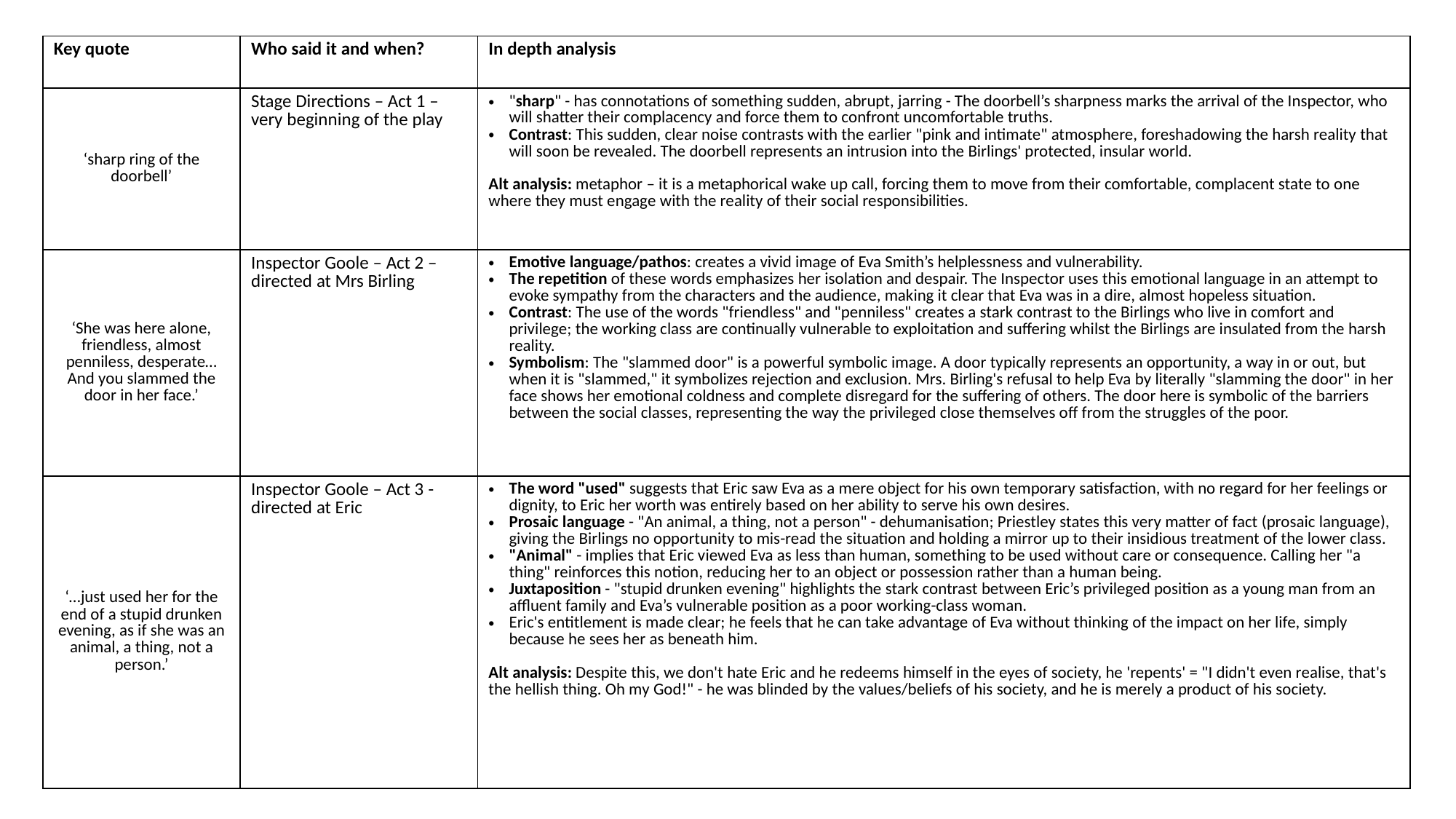

| Key quote | Who said it and when? | In depth analysis |
| --- | --- | --- |
| ‘sharp ring of the doorbell’ | Stage Directions – Act 1 – very beginning of the play | "sharp" - has connotations of something sudden, abrupt, jarring - The doorbell’s sharpness marks the arrival of the Inspector, who will shatter their complacency and force them to confront uncomfortable truths. Contrast: This sudden, clear noise contrasts with the earlier "pink and intimate" atmosphere, foreshadowing the harsh reality that will soon be revealed. The doorbell represents an intrusion into the Birlings' protected, insular world. Alt analysis: metaphor – it is a metaphorical wake up call, forcing them to move from their comfortable, complacent state to one where they must engage with the reality of their social responsibilities. |
| ‘She was here alone, friendless, almost penniless, desperate…And you slammed the door in her face.’ | Inspector Goole – Act 2 – directed at Mrs Birling | Emotive language/pathos: creates a vivid image of Eva Smith’s helplessness and vulnerability. The repetition of these words emphasizes her isolation and despair. The Inspector uses this emotional language in an attempt to evoke sympathy from the characters and the audience, making it clear that Eva was in a dire, almost hopeless situation. Contrast: The use of the words "friendless" and "penniless" creates a stark contrast to the Birlings who live in comfort and privilege; the working class are continually vulnerable to exploitation and suffering whilst the Birlings are insulated from the harsh reality. Symbolism: The "slammed door" is a powerful symbolic image. A door typically represents an opportunity, a way in or out, but when it is "slammed," it symbolizes rejection and exclusion. Mrs. Birling's refusal to help Eva by literally "slamming the door" in her face shows her emotional coldness and complete disregard for the suffering of others. The door here is symbolic of the barriers between the social classes, representing the way the privileged close themselves off from the struggles of the poor. |
| ‘…just used her for the end of a stupid drunken evening, as if she was an animal, a thing, not a person.’ | Inspector Goole – Act 3 - directed at Eric | The word "used" suggests that Eric saw Eva as a mere object for his own temporary satisfaction, with no regard for her feelings or dignity, to Eric her worth was entirely based on her ability to serve his own desires. Prosaic language - "An animal, a thing, not a person" - dehumanisation; Priestley states this very matter of fact (prosaic language), giving the Birlings no opportunity to mis-read the situation and holding a mirror up to their insidious treatment of the lower class. "Animal" - implies that Eric viewed Eva as less than human, something to be used without care or consequence. Calling her "a thing" reinforces this notion, reducing her to an object or possession rather than a human being. Juxtaposition - "stupid drunken evening" highlights the stark contrast between Eric’s privileged position as a young man from an affluent family and Eva’s vulnerable position as a poor working-class woman. Eric's entitlement is made clear; he feels that he can take advantage of Eva without thinking of the impact on her life, simply because he sees her as beneath him. Alt analysis: Despite this, we don't hate Eric and he redeems himself in the eyes of society, he 'repents' = "I didn't even realise, that's the hellish thing. Oh my God!" - he was blinded by the values/beliefs of his society, and he is merely a product of his society. |